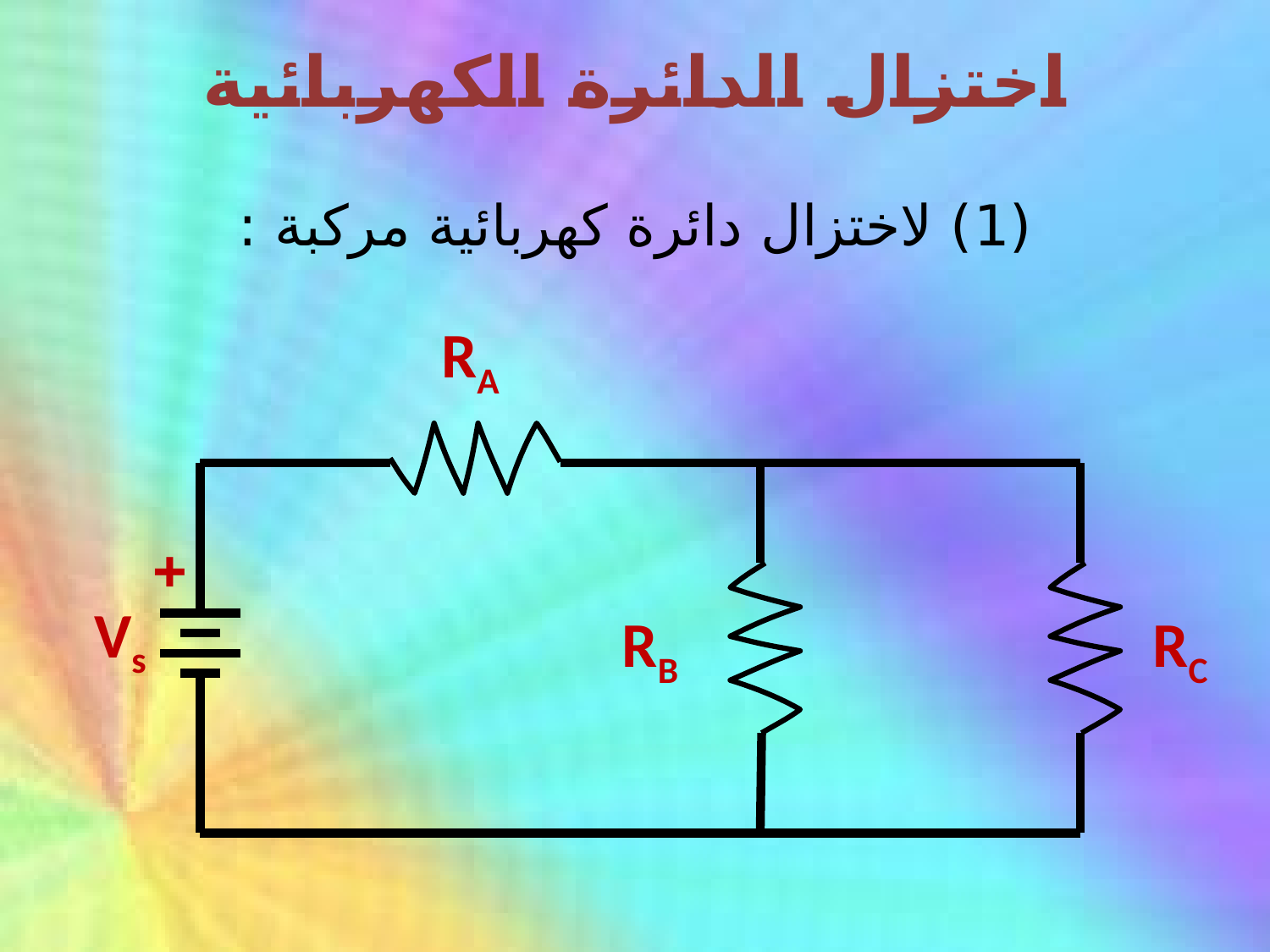

اختزال الدائرة الكهربائية
(1) لاختزال دائرة كهربائية مركبة :
RA

+

Vs
RB
RC